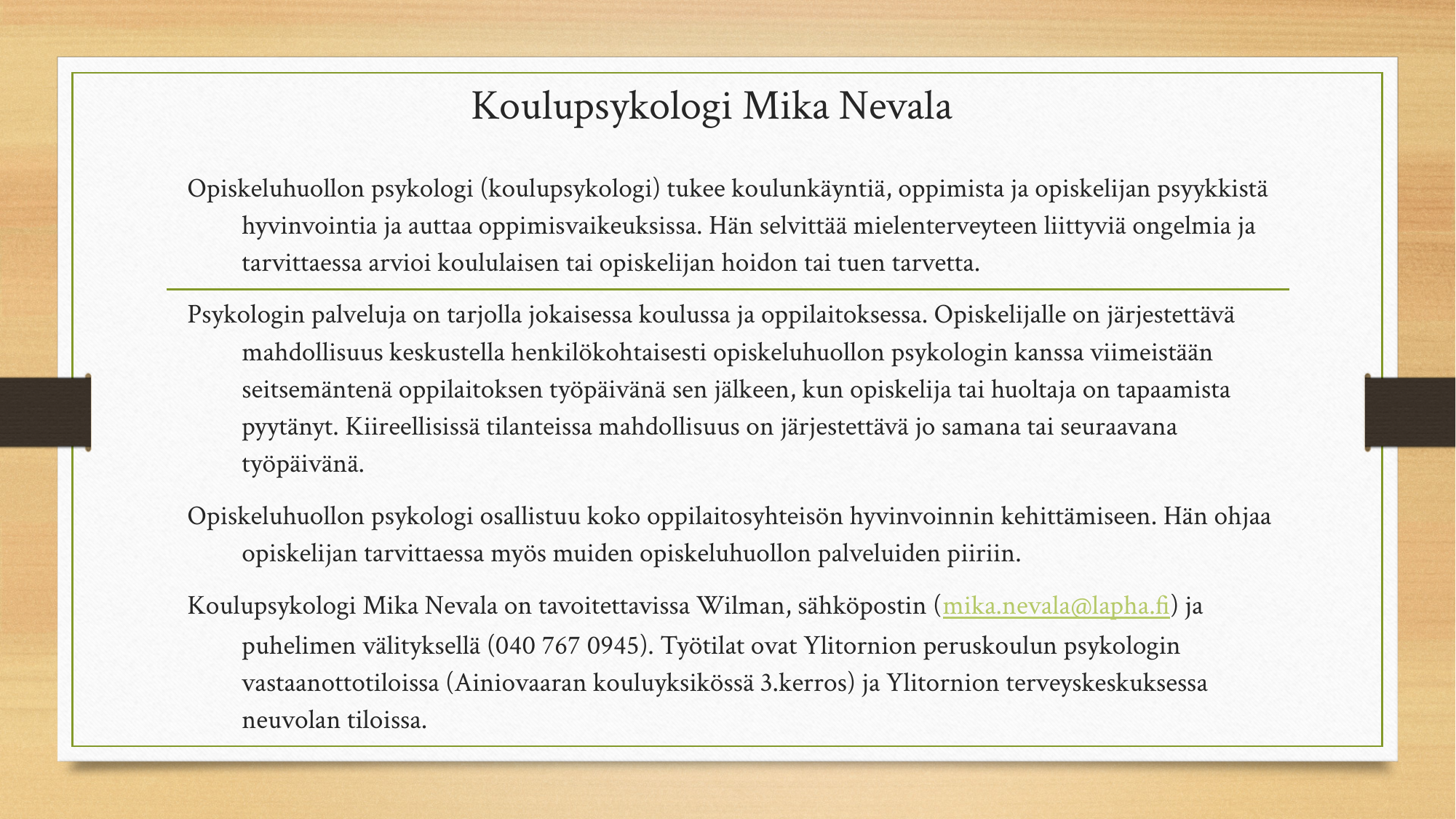

# Koulupsykologi Mika Nevala
Opiskeluhuollon psykologi (koulupsykologi) tukee koulunkäyntiä, oppimista ja opiskelijan psyykkistä hyvinvointia ja auttaa oppimisvaikeuksissa. Hän selvittää mielenterveyteen liittyviä ongelmia ja tarvittaessa arvioi koululaisen tai opiskelijan hoidon tai tuen tarvetta.
Psykologin palveluja on tarjolla jokaisessa koulussa ja oppilaitoksessa. Opiskelijalle on järjestettävä mahdollisuus keskustella henkilökohtaisesti opiskeluhuollon psykologin kanssa viimeistään seitsemäntenä oppilaitoksen työpäivänä sen jälkeen, kun opiskelija tai huoltaja on tapaamista pyytänyt. Kiireellisissä tilanteissa mahdollisuus on järjestettävä jo samana tai seuraavana työpäivänä.
Opiskeluhuollon psykologi osallistuu koko oppilaitosyhteisön hyvinvoinnin kehittämiseen. Hän ohjaa opiskelijan tarvittaessa myös muiden opiskeluhuollon palveluiden piiriin.
Koulupsykologi Mika Nevala on tavoitettavissa Wilman, sähköpostin (mika.nevala@lapha.fi) ja puhelimen välityksellä (040 767 0945). Työtilat ovat Ylitornion peruskoulun psykologin vastaanottotiloissa (Ainiovaaran kouluyksikössä 3.kerros) ja Ylitornion terveyskeskuksessa neuvolan tiloissa.